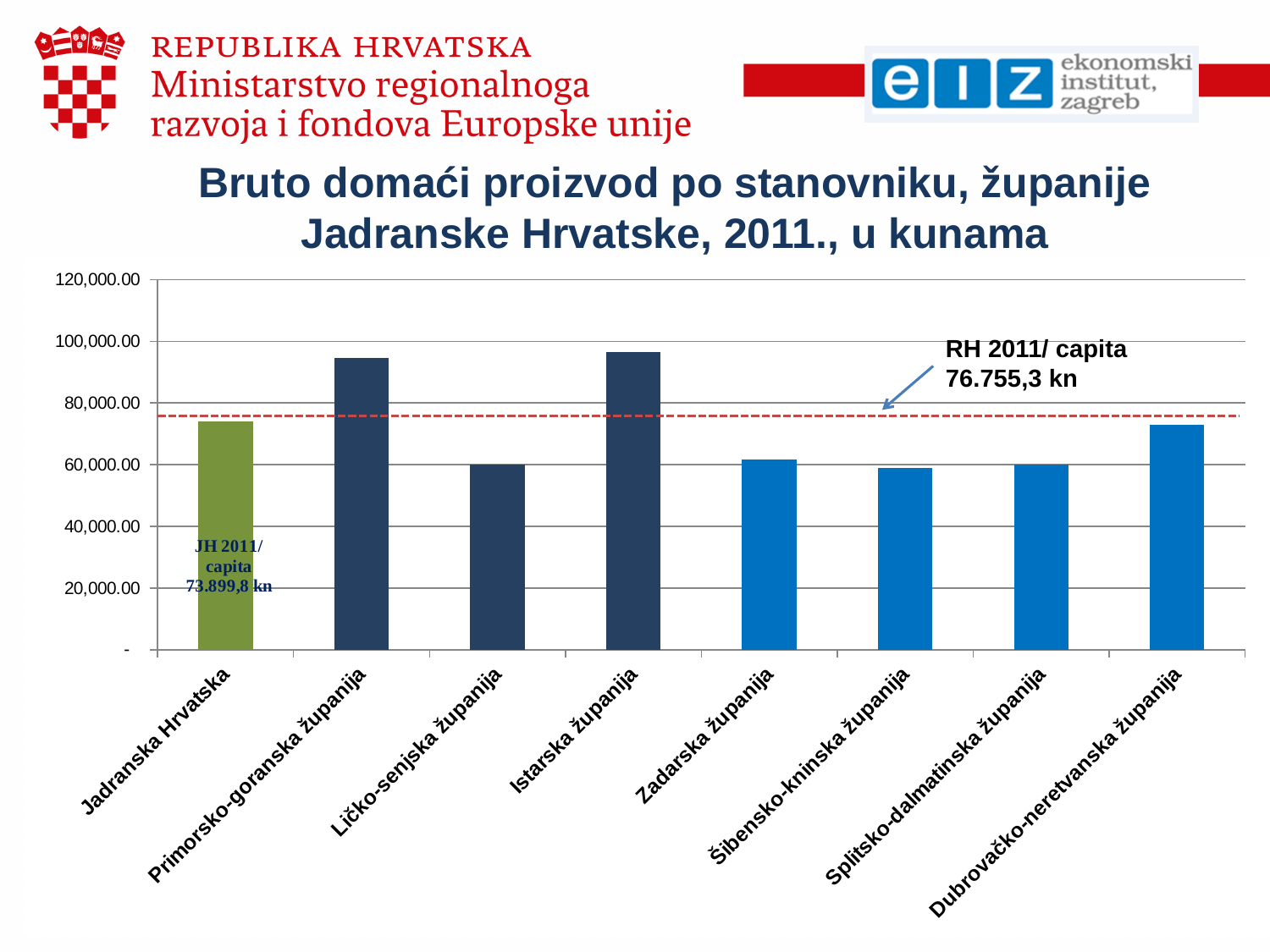

# Bruto domaći proizvod po stanovniku, županije Jadranske Hrvatske, 2011., u kunama

### Chart

| Category |  |
|---|---|
| Jadranska Hrvatska | 73899.8 |
| Primorsko-goranska županija | 94592.9 |
| Ličko-senjska županija | 60078.4 |
| Istarska županija | 96576.3 |
| Zadarska županija | 61720.8 |
| Šibensko-kninska županija | 58955.0 |
| Splitsko-dalmatinska županija | 60006.9 |
| Dubrovačko-neretvanska županija | 72904.6 |
RH 2011/ capita 76.755,3 kn